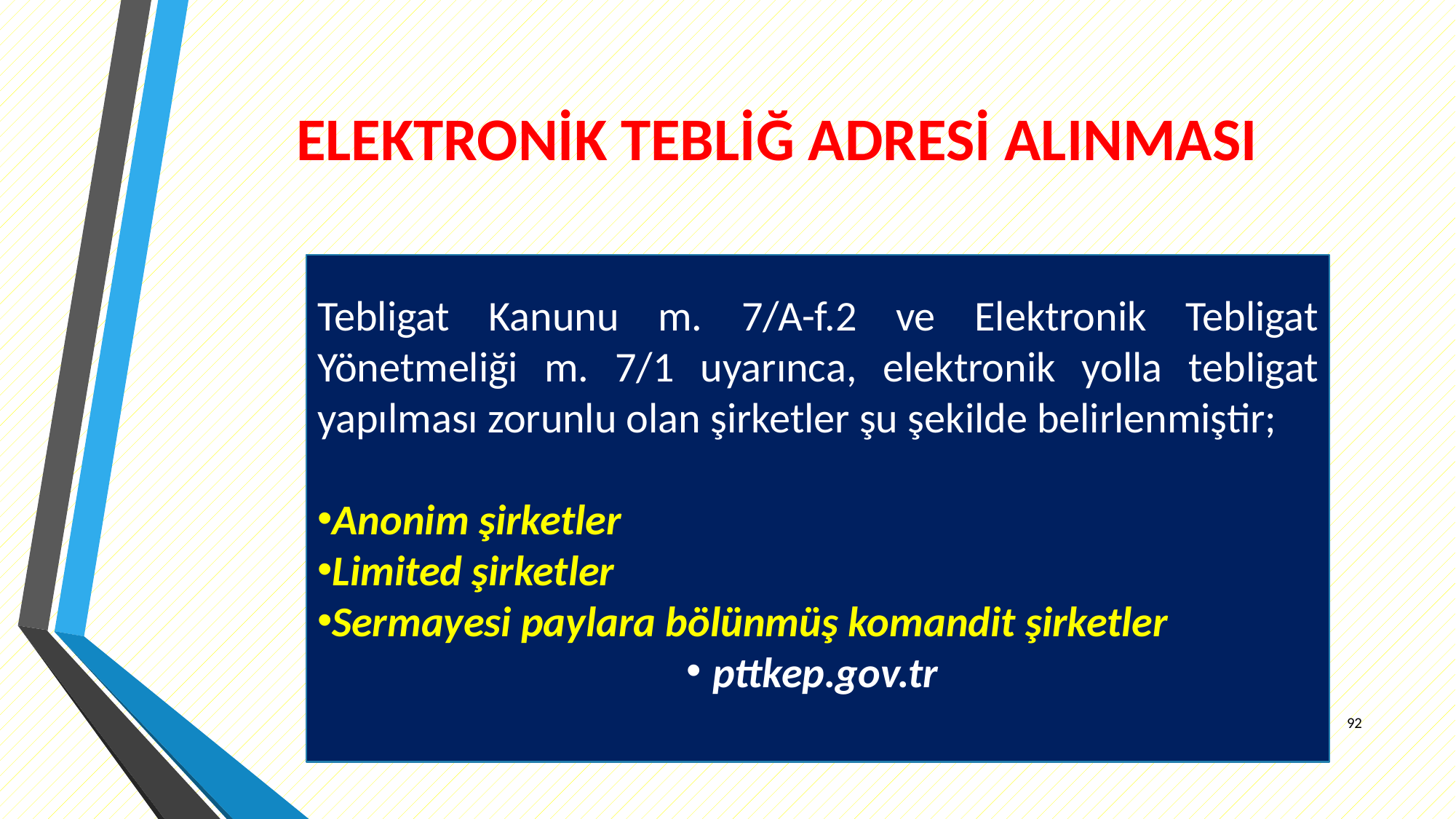

# ELEKTRONİK TEBLİĞ ADRESİ ALINMASI
Tebligat Kanunu m. 7/A-f.2 ve Elektronik Tebligat Yönetmeliği m. 7/1 uyarınca, elektronik yolla tebligat yapılması zorunlu olan şirketler şu şekilde belirlenmiştir;

Anonim şirketler
Limited şirketler
Sermayesi paylara bölünmüş komandit şirketler
pttkep.gov.tr

92